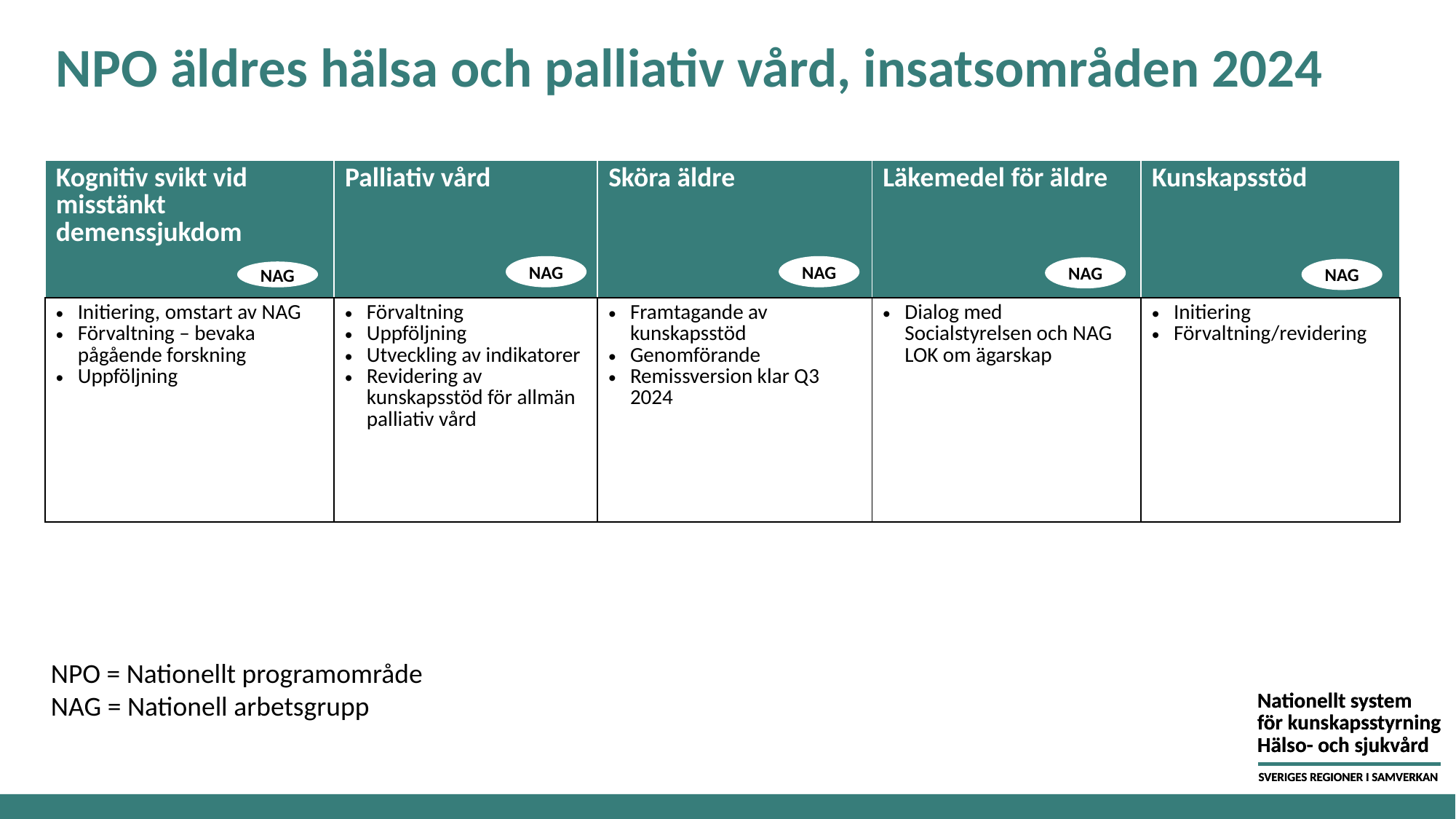

# NPO äldres hälsa och palliativ vård, insatsområden 2024
| Kognitiv svikt vid misstänkt demenssjukdom | Palliativ vård | Sköra äldre | Läkemedel för äldre | Kunskapsstöd |
| --- | --- | --- | --- | --- |
| Initiering, omstart av NAG Förvaltning – bevaka pågående forskning Uppföljning | Förvaltning Uppföljning Utveckling av indikatorer Revidering av kunskapsstöd för allmän palliativ vård | Framtagande av kunskapsstöd Genomförande Remissversion klar Q3 2024 | Dialog med Socialstyrelsen och NAG LOK om ägarskap | Initiering Förvaltning/revidering |
NAG
NAG
NAG
NAG
NAG
NPO = Nationellt programområde
NAG = Nationell arbetsgrupp